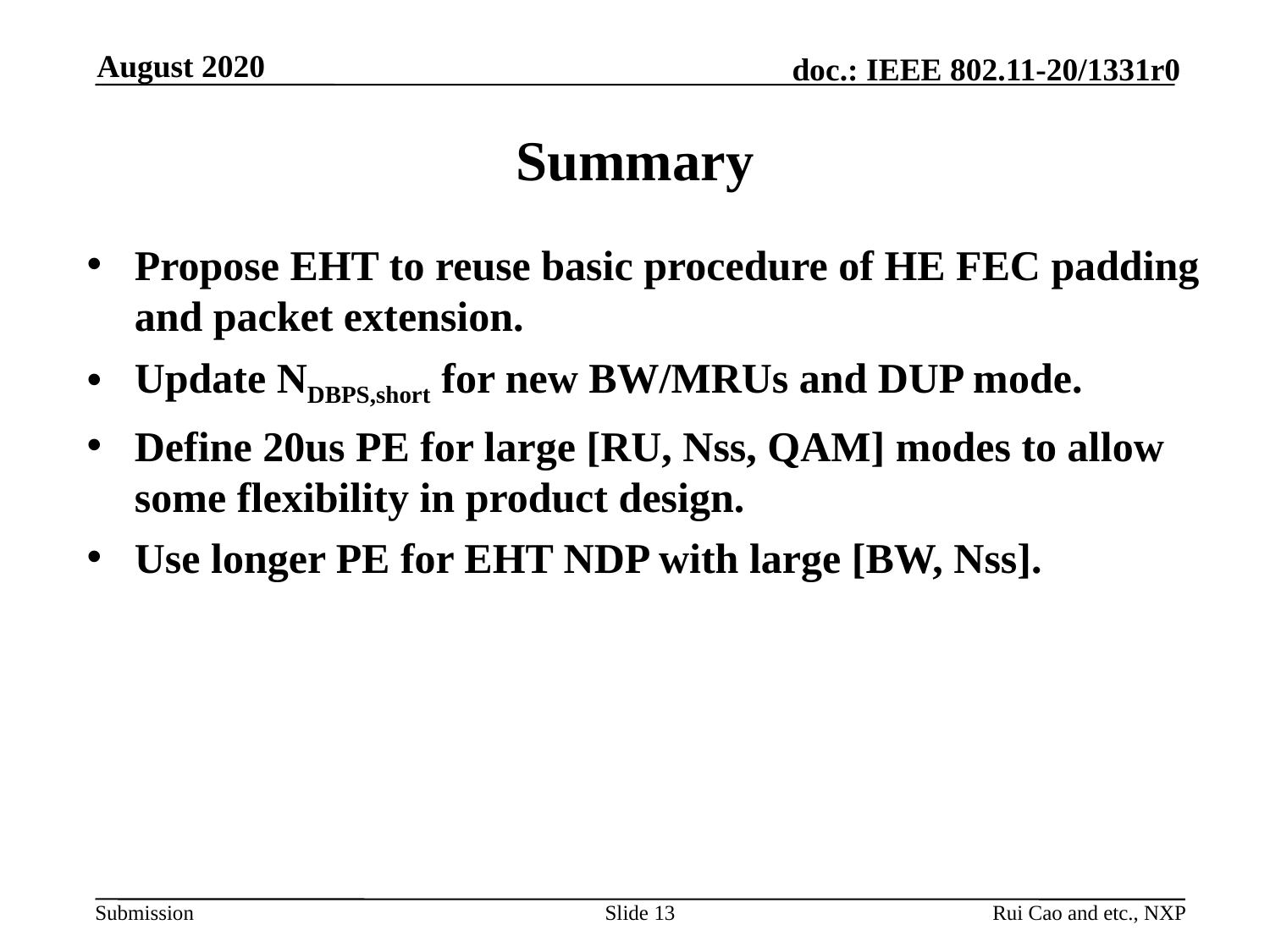

August 2020
# Summary
Propose EHT to reuse basic procedure of HE FEC padding and packet extension.
Update NDBPS,short for new BW/MRUs and DUP mode.
Define 20us PE for large [RU, Nss, QAM] modes to allow some flexibility in product design.
Use longer PE for EHT NDP with large [BW, Nss].
Slide 13
Rui Cao and etc., NXP